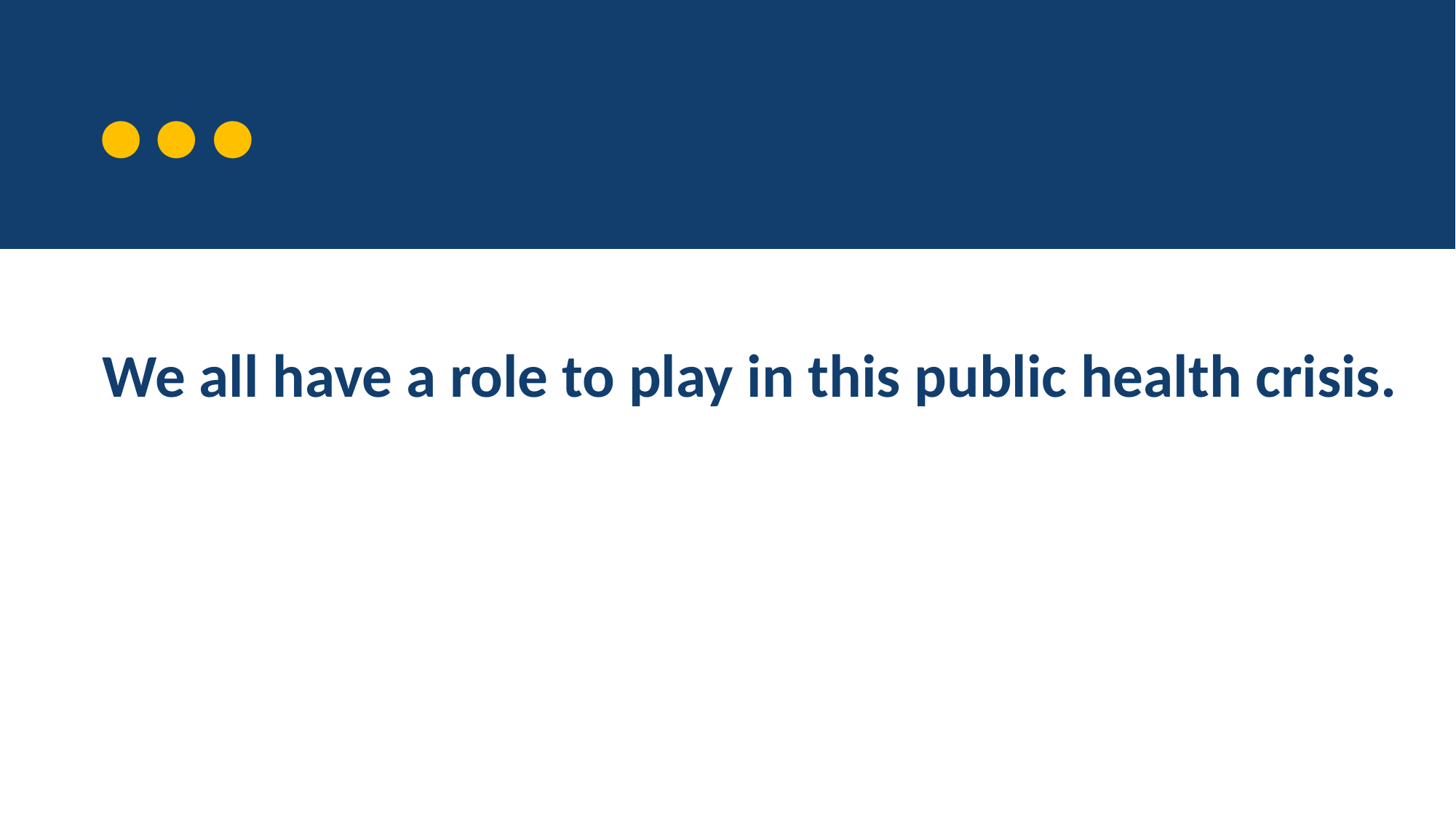

…

We all have a role to play in this public health crisis.